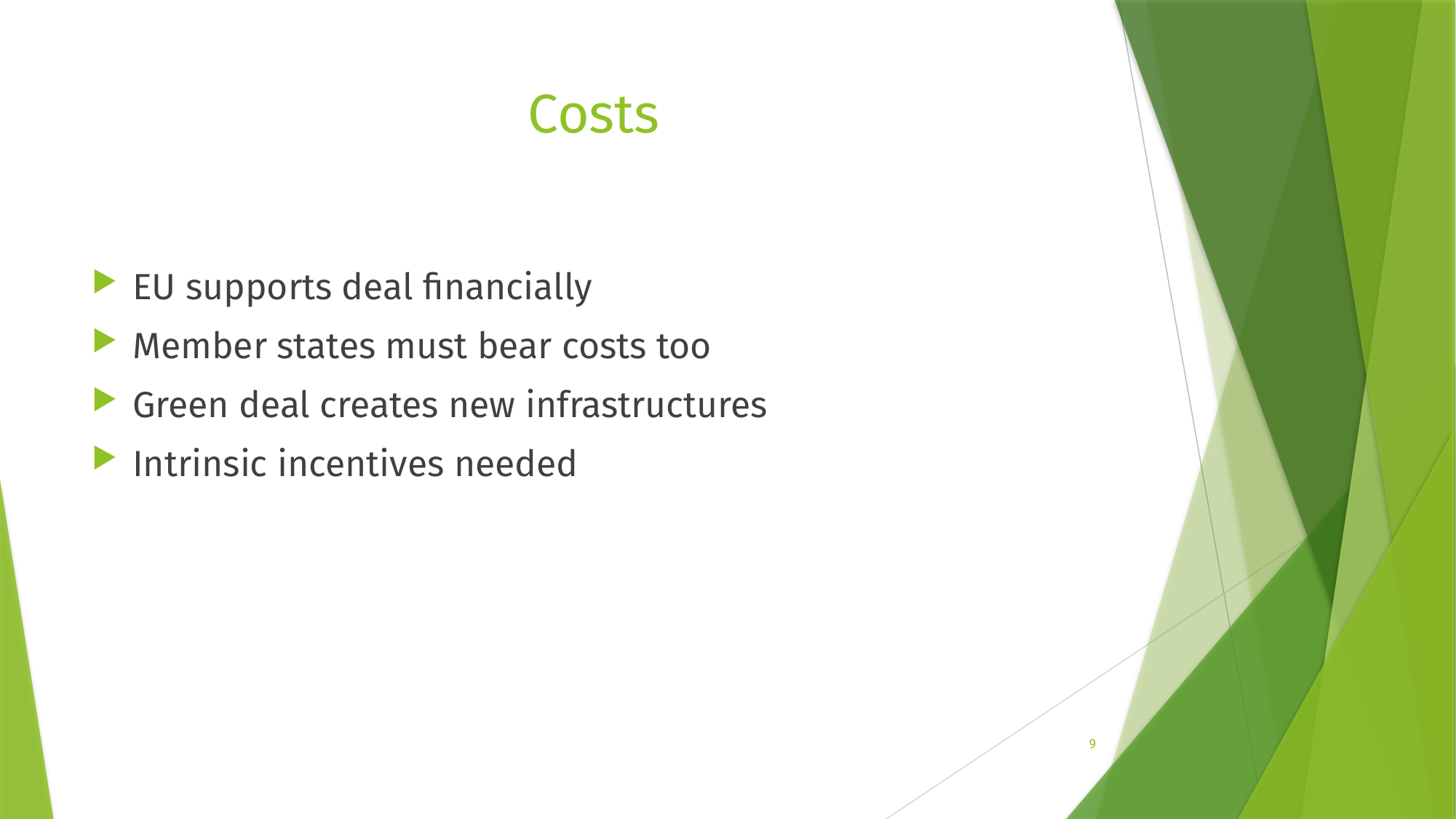

# Costs
EU supports deal financially
Member states must bear costs too
Green deal creates new infrastructures
Intrinsic incentives needed
9